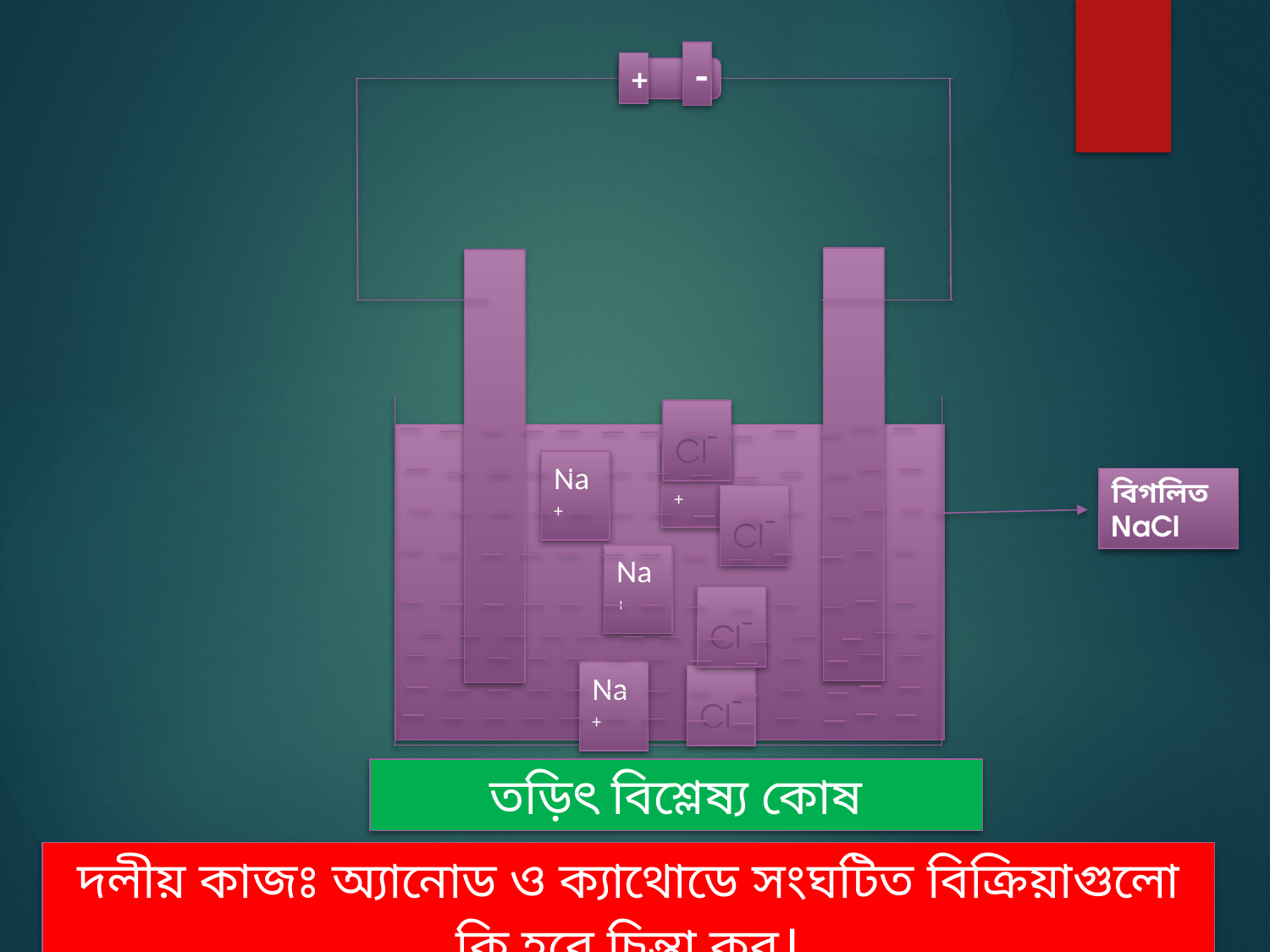

-
+

Cl-

Na+
Na+
বিগলিত NaCl
Cl-
Na+
Cl-
Na+
Cl-
তড়িৎ বিশ্লেষ্য কোষ
দলীয় কাজঃ অ্যানোড ও ক্যাথোডে সংঘটিত বিক্রিয়াগুলো কি হবে চিন্তা কর।